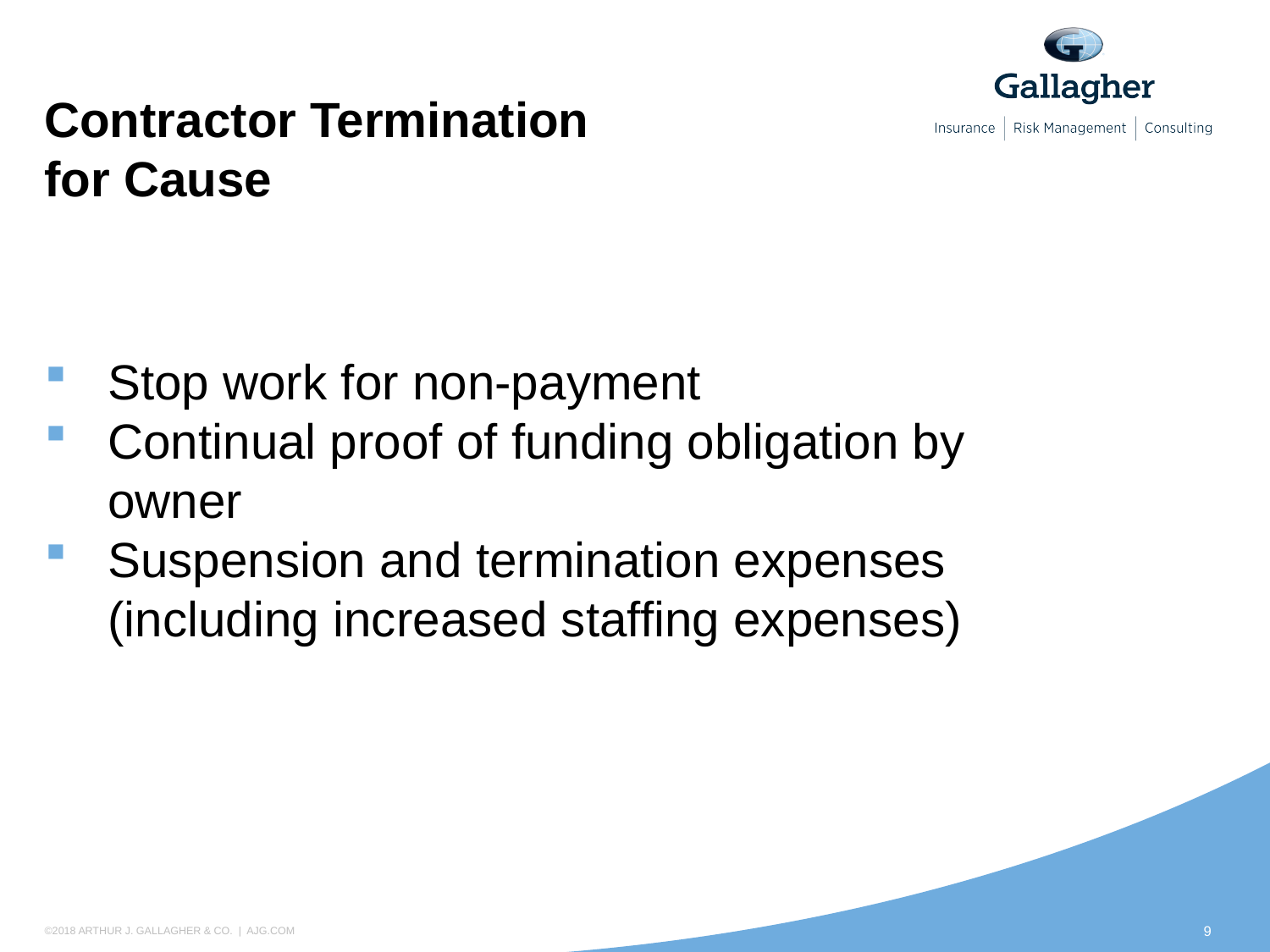

# Contractor Termination for Cause
Stop work for non-payment
Continual proof of funding obligation by owner
Suspension and termination expenses (including increased staffing expenses)